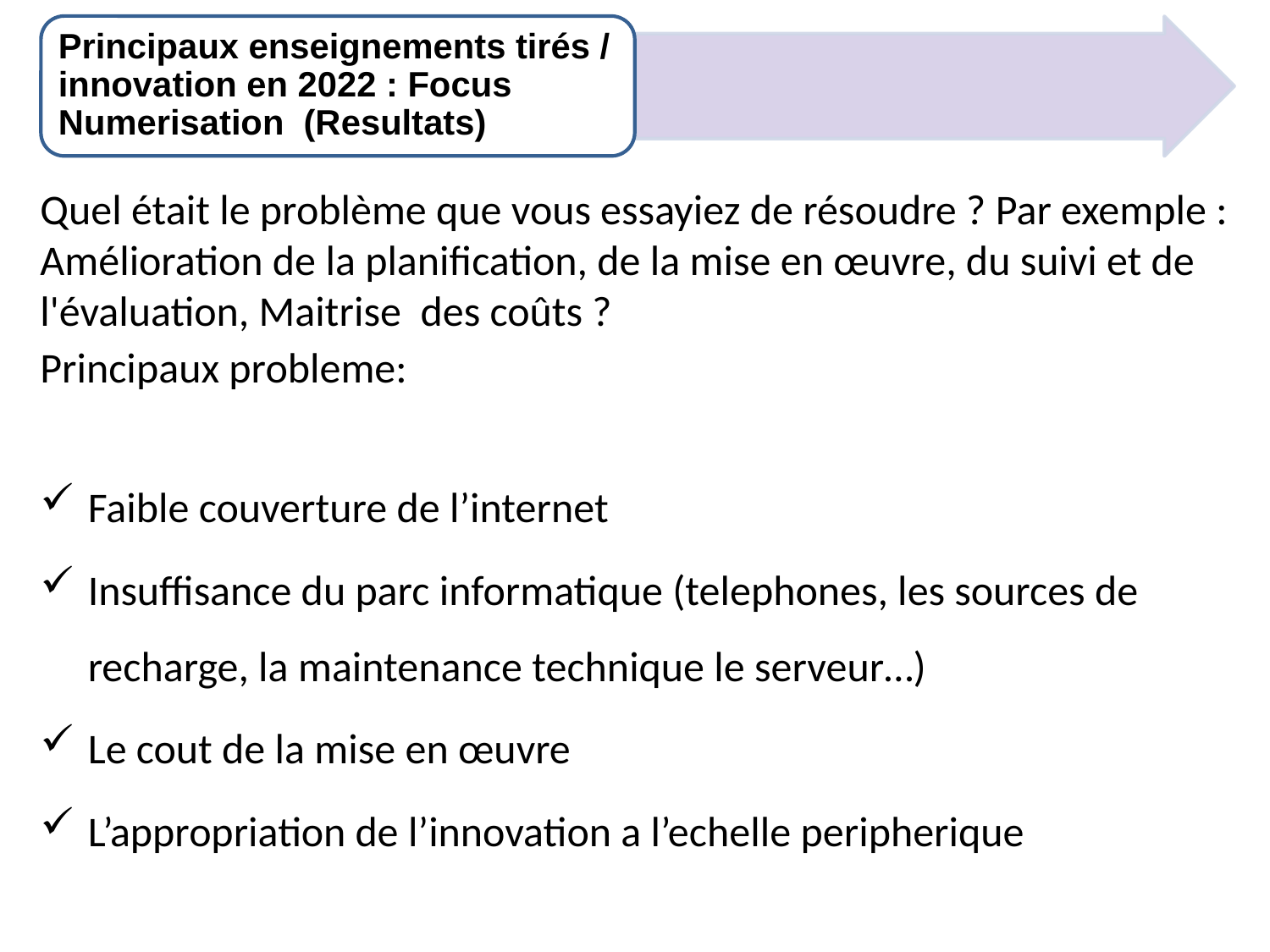

Principaux enseignements tirés / innovation en 2022 : Focus Numerisation  (Resultats)
Quel était le problème que vous essayiez de résoudre ? Par exemple : Amélioration de la planification, de la mise en œuvre, du suivi et de l'évaluation, Maitrise  des coûts ?
Principaux probleme:

Faible couverture de l’internet
Insuffisance du parc informatique (telephones, les sources de recharge, la maintenance technique le serveur…)
Le cout de la mise en œuvre
L’appropriation de l’innovation a l’echelle peripherique